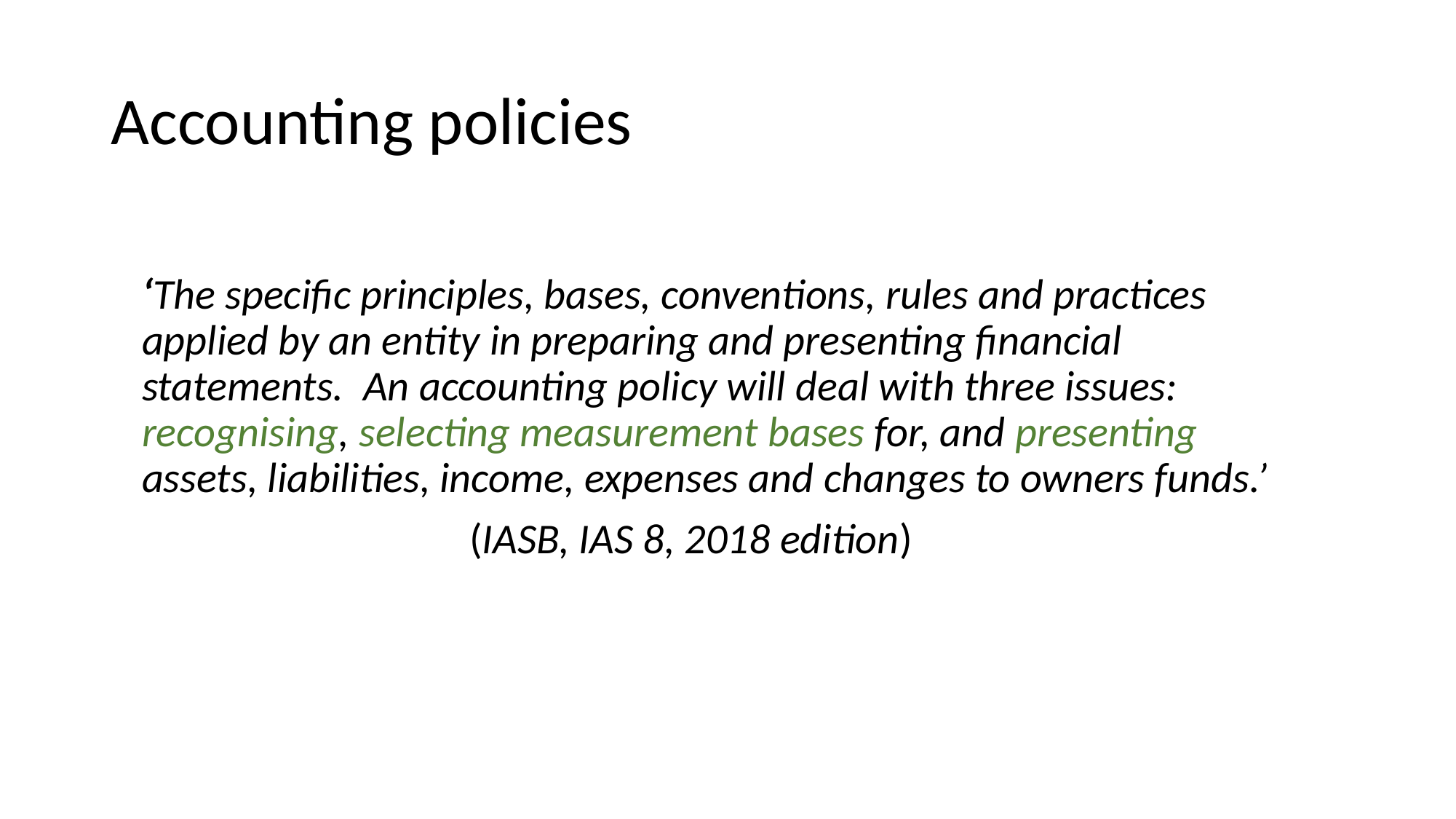

# Accounting policies

‘The specific principles, bases, conventions, rules and practices applied by an entity in preparing and presenting financial statements.  An accounting policy will deal with three issues: recognising, selecting measurement bases for, and presenting assets, liabilities, income, expenses and changes to owners funds.’
			(IASB, IAS 8, 2018 edition)